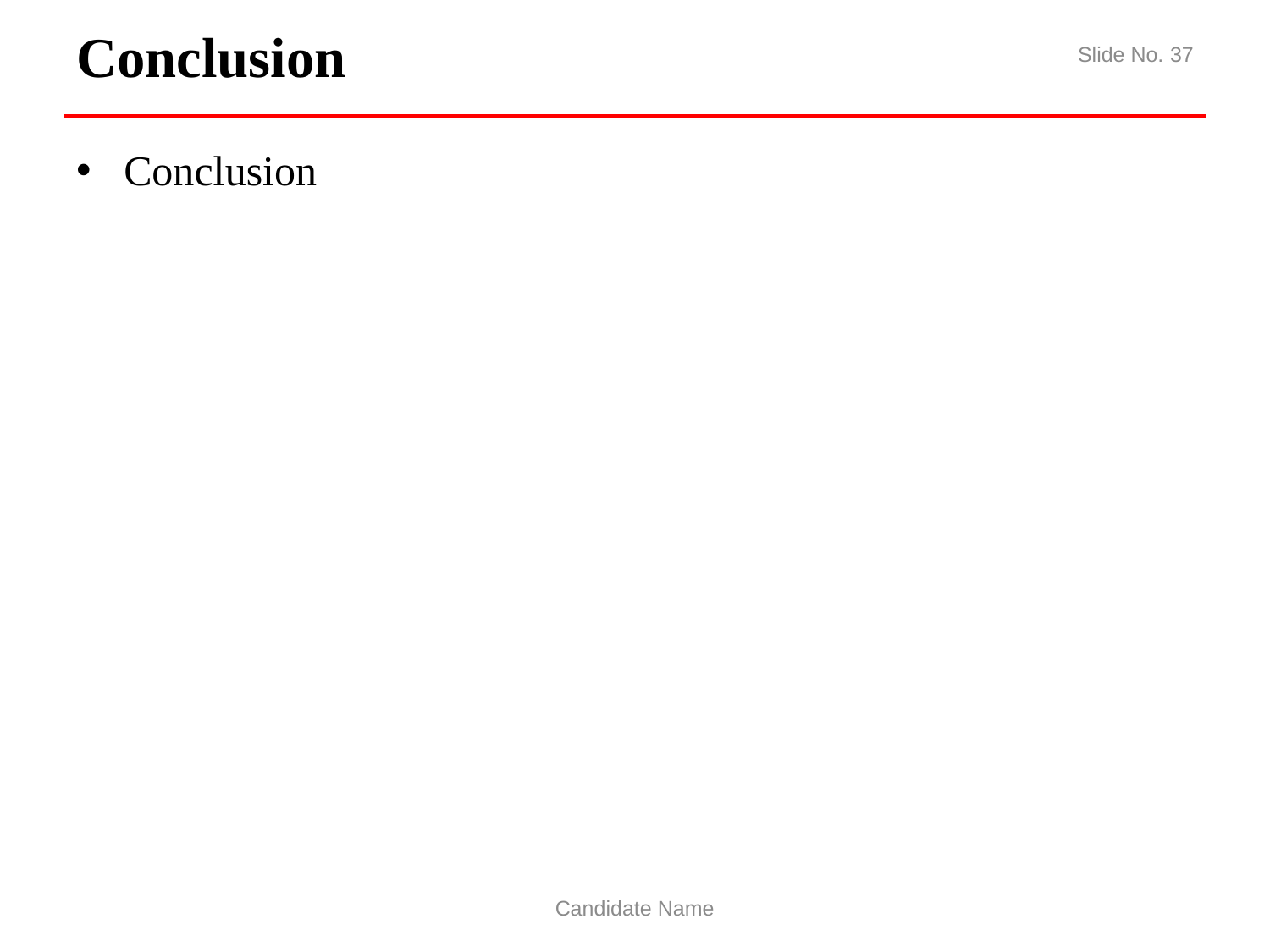

# Conclusion
Slide No. 37
Conclusion
Candidate Name